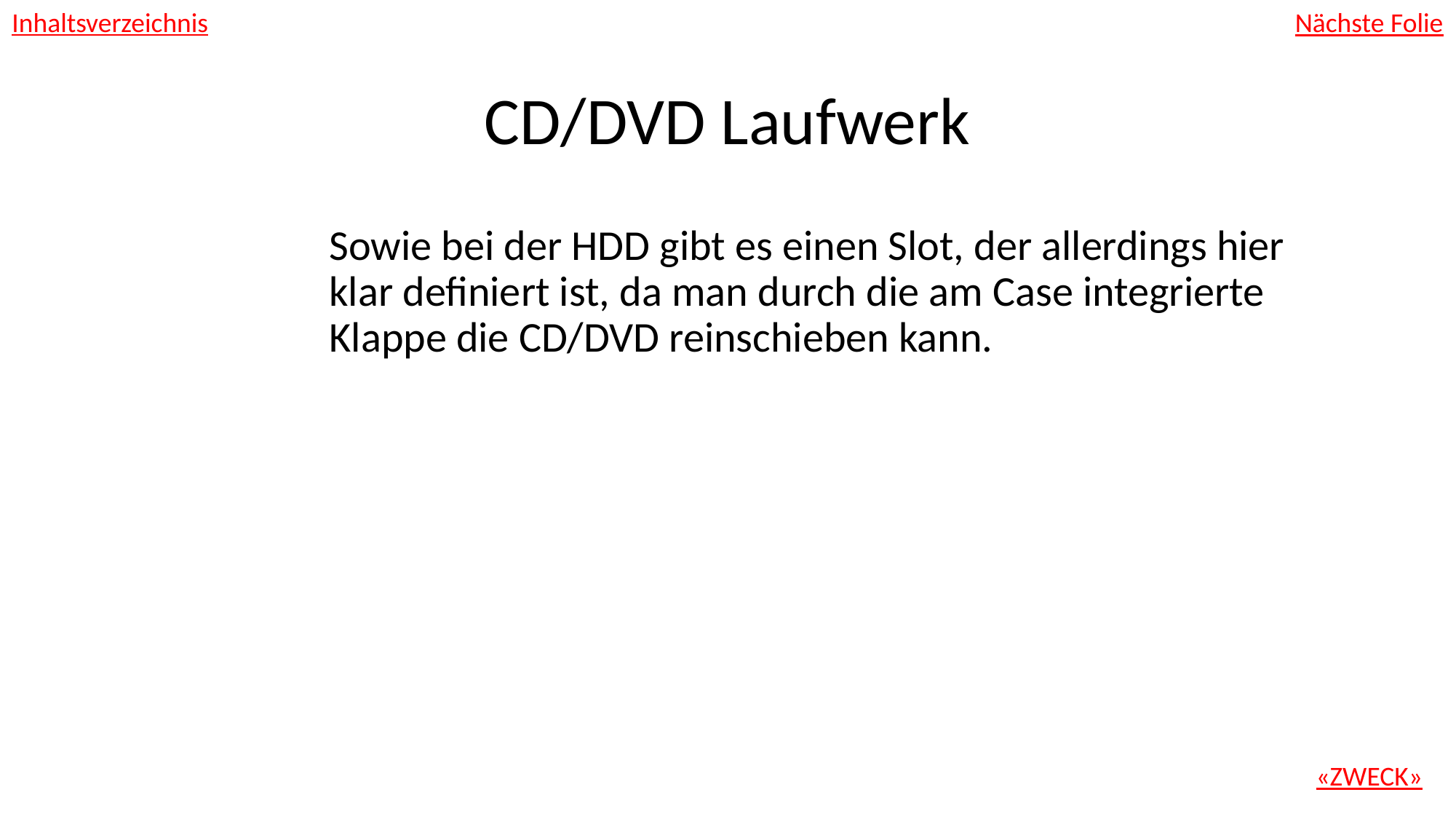

Nächste Folie
Inhaltsverzeichnis
# CD/DVD Laufwerk
		Sowie bei der HDD gibt es einen Slot, der allerdings hier 			klar definiert ist, da man durch die am Case integrierte 			Klappe die CD/DVD reinschieben kann.

«ZWECK»